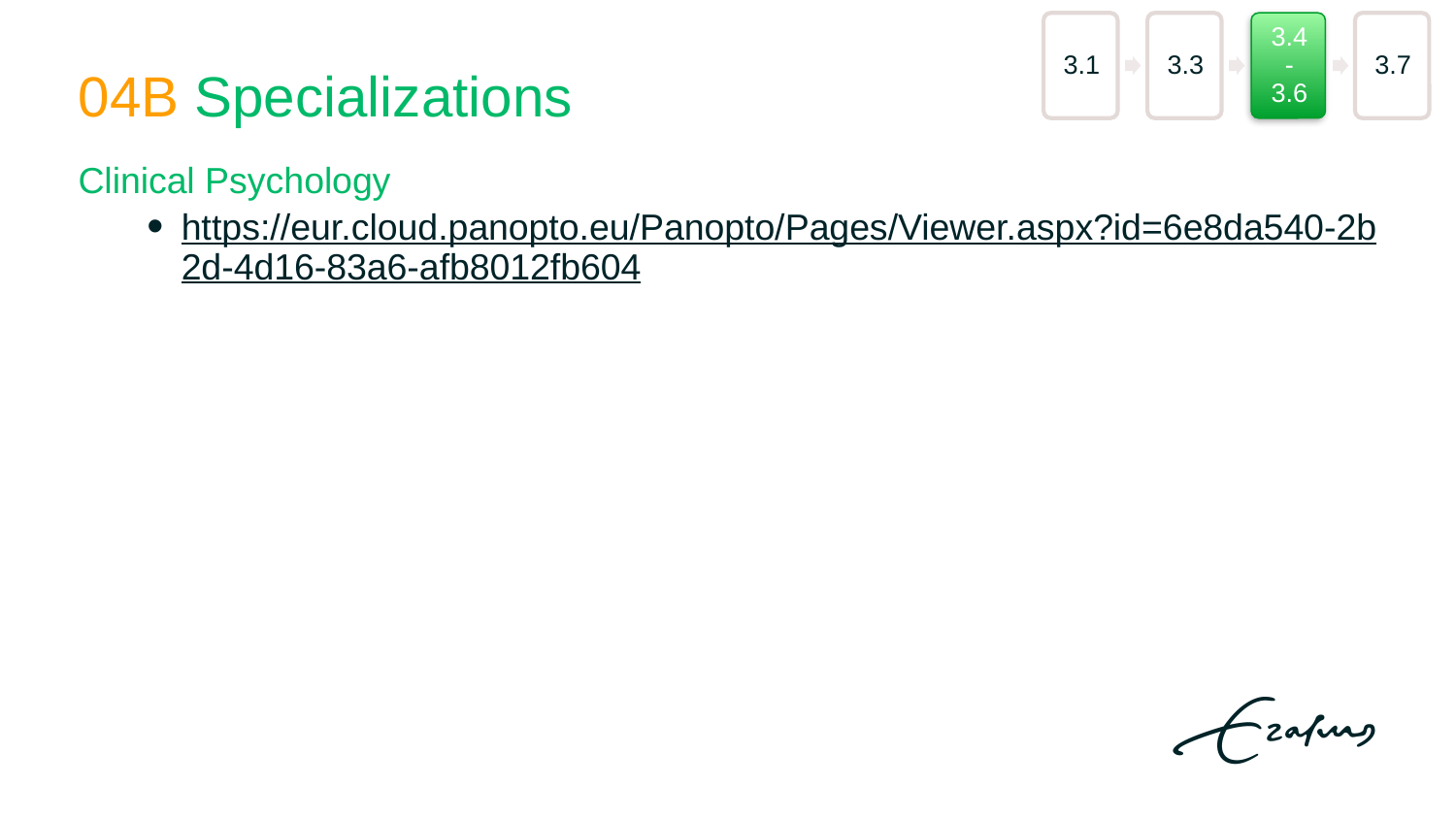

3.1

3.3

3.4 - 3.6

3.7
# 04B Specializations
Clinical Psychology
https://eur.cloud.panopto.eu/Panopto/Pages/Viewer.aspx?id=6e8da540-2b2d-4d16-83a6-afb8012fb604